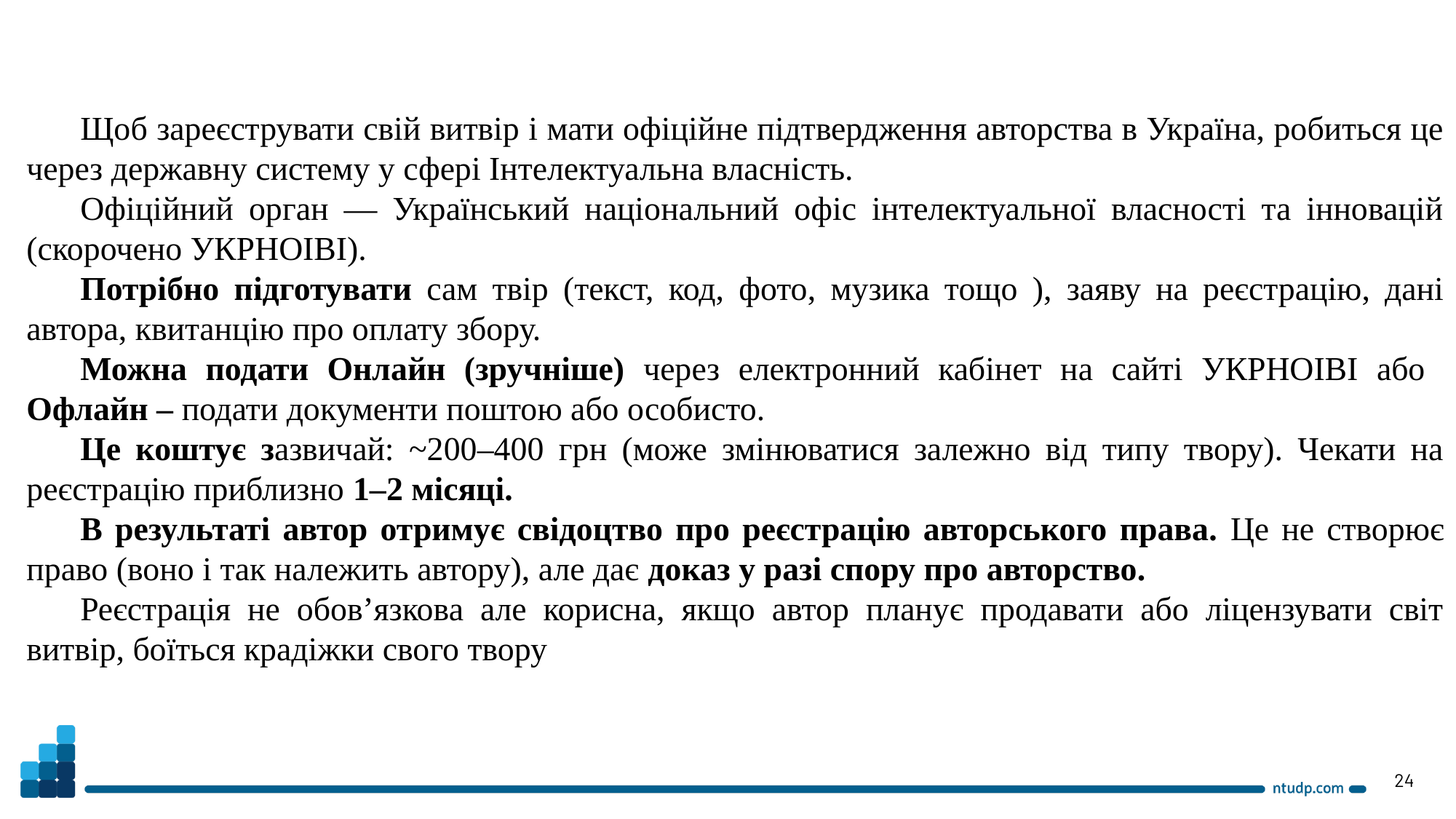

Щоб зареєструвати свій витвір і мати офіційне підтвердження авторства в Україна, робиться це через державну систему у сфері Інтелектуальна власність.
Офіційний орган — Український національний офіс інтелектуальної власності та інновацій (скорочено УКРНОІВІ).
Потрібно підготувати сам твір (текст, код, фото, музика тощо ), заяву на реєстрацію, дані автора, квитанцію про оплату збору.
Можна подати Онлайн (зручніше) через електронний кабінет на сайті УКРНОІВІ або  Офлайн – подати документи поштою або особисто.
Це коштує зазвичай: ~200–400 грн (може змінюватися залежно від типу твору). Чекати на реєстрацію приблизно 1–2 місяці.
В результаті автор отримує свідоцтво про реєстрацію авторського права. Це не створює право (воно і так належить автору), але дає доказ у разі спору про авторство.
Реєстрація не обов’язкова але корисна, якщо автор планує продавати або ліцензувати світ витвір, боїться крадіжки свого твору